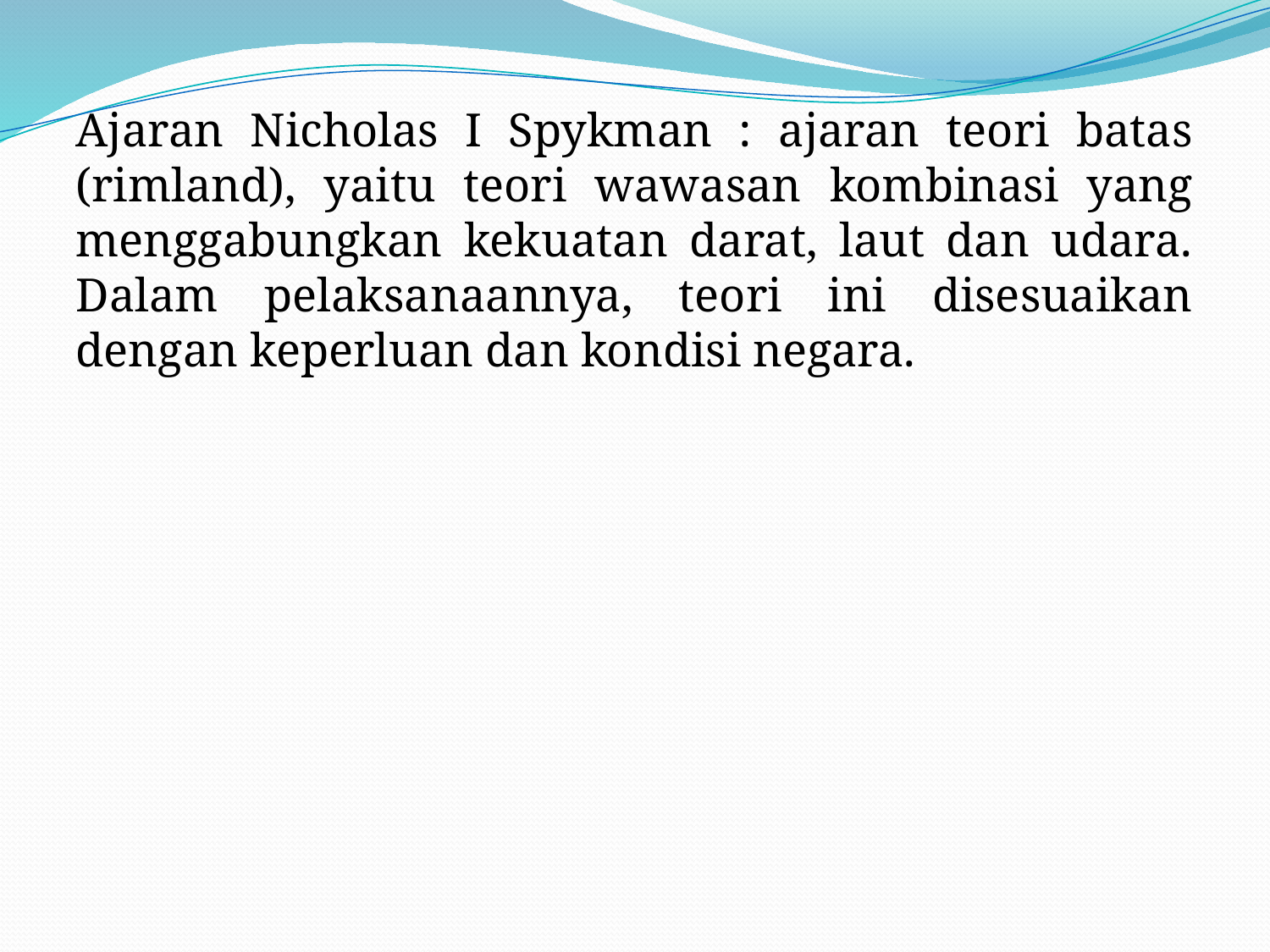

#
Ajaran Nicholas I Spykman : ajaran teori batas (rimland), yaitu teori wawasan kombinasi yang menggabungkan kekuatan darat, laut dan udara. Dalam pelaksanaannya, teori ini disesuaikan dengan keperluan dan kondisi negara.